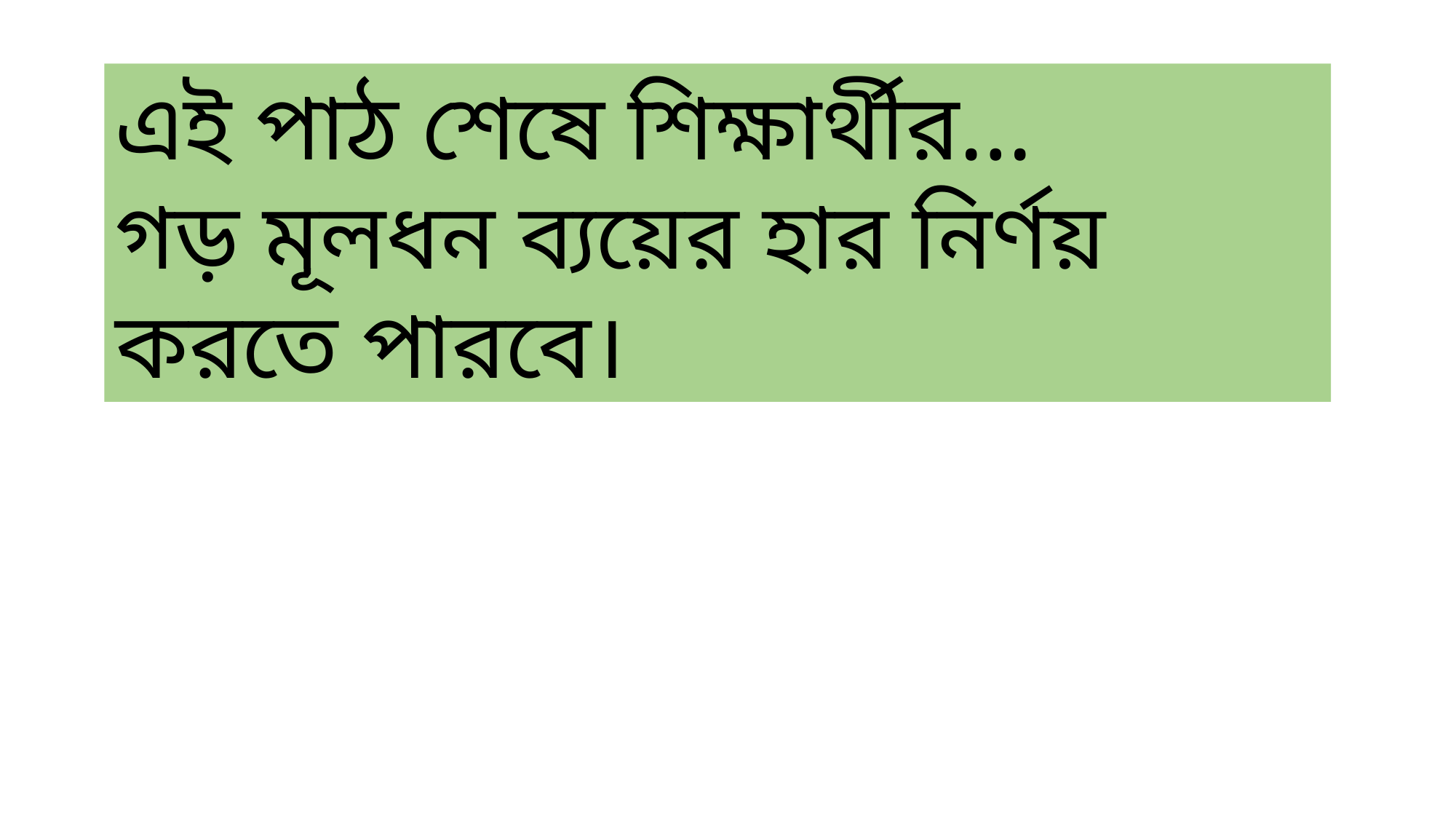

এই পাঠ শেষে শিক্ষার্থীর…
গড় মূলধন ব্যয়ের হার নির্ণয় করতে পারবে।